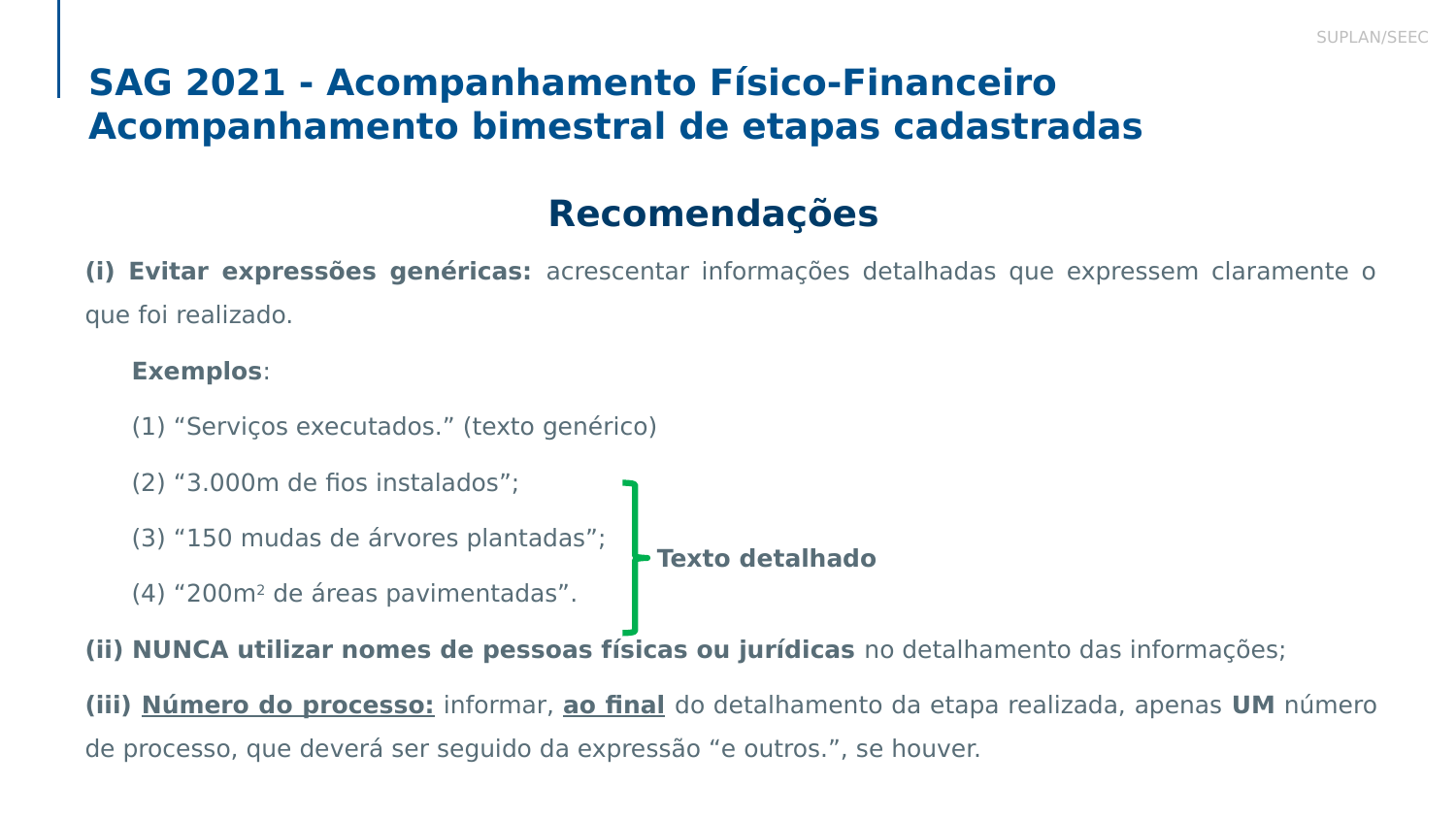

SUPLAN/SEEC
SAG 2021 - Acompanhamento Físico-Financeiro
Acompanhamento bimestral de etapas cadastradas

Recomendações

(i) Evitar expressões genéricas: acrescentar informações detalhadas que expressem claramente o que foi realizado.
      Exemplos:
      (1) “Serviços executados.” (texto genérico)
      (2) “3.000m de fios instalados”;
      (3) “150 mudas de árvores plantadas”;
      (4) “200m2 de áreas pavimentadas”.
(ii) NUNCA utilizar nomes de pessoas físicas ou jurídicas no detalhamento das informações;
(iii) Número do processo: informar, ao final do detalhamento da etapa realizada, apenas UM número de processo, que deverá ser seguido da expressão “e outros.”, se houver.

Texto detalhado